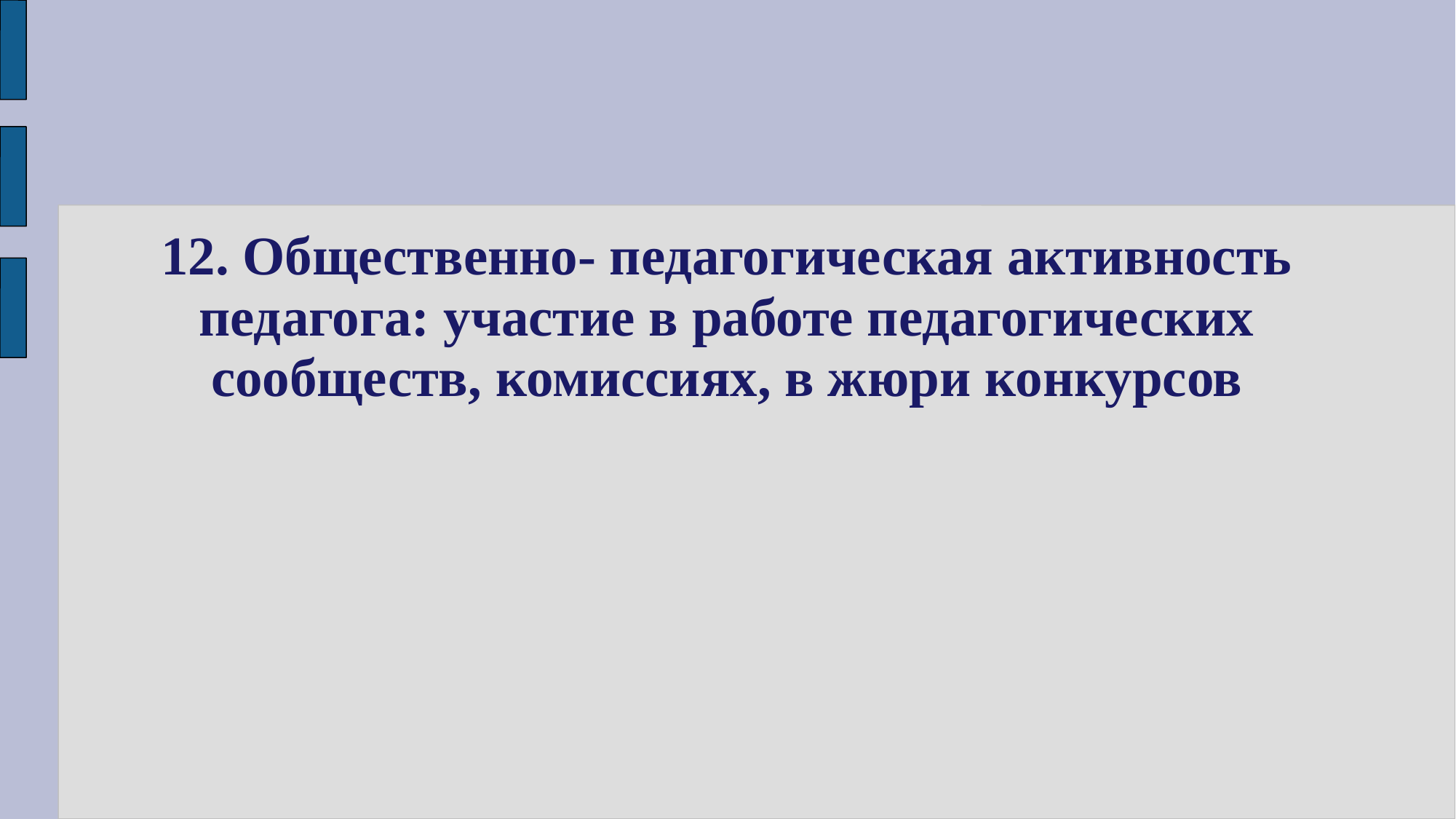

# 12. Общественно- педагогическая активность педагога: участие в работе педагогических сообществ, комиссиях, в жюри конкурсов